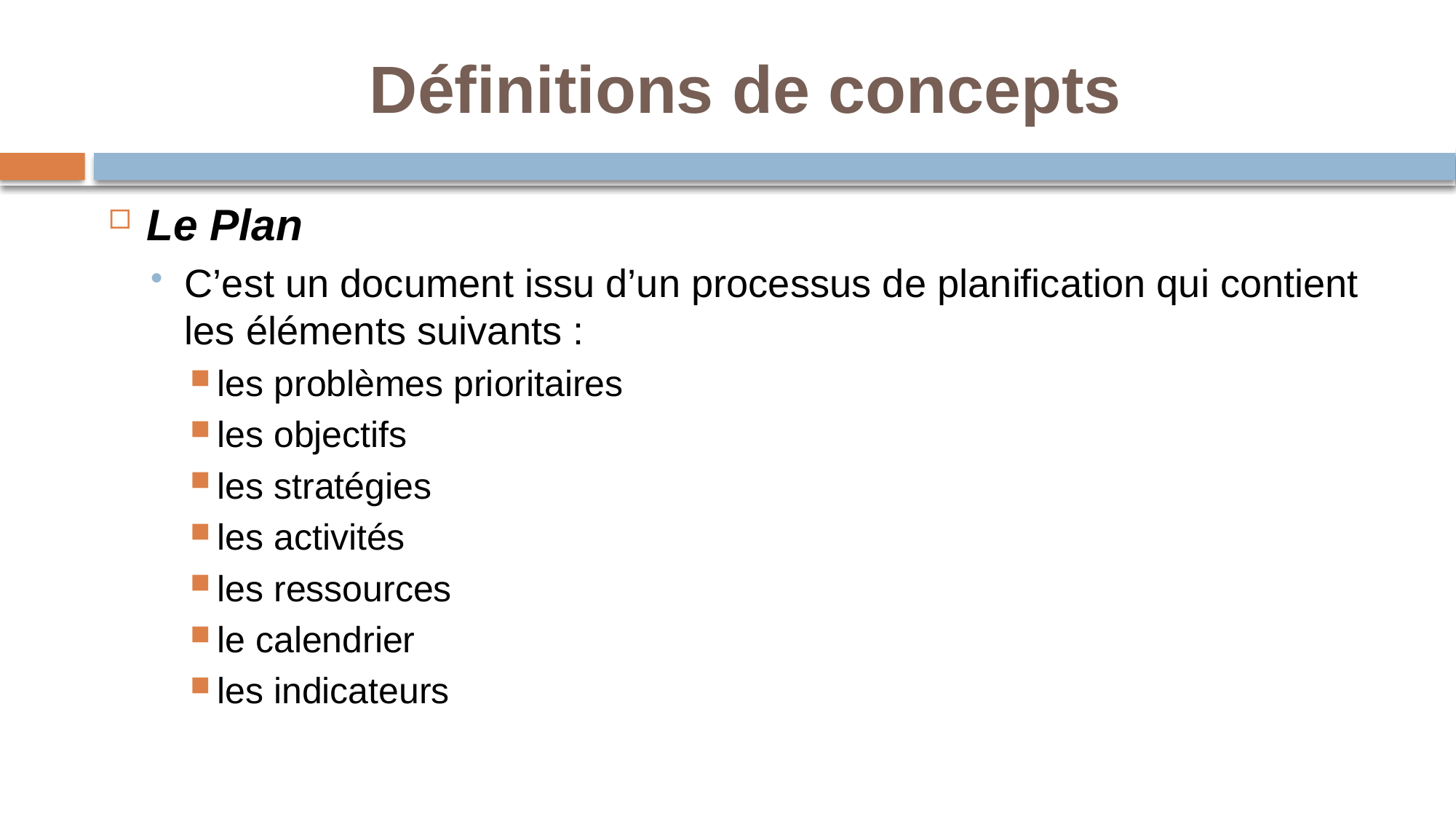

# Définitions de concepts
Le Plan
C’est un document issu d’un processus de planification qui contient les éléments suivants :
les problèmes prioritaires
les objectifs
les stratégies
les activités
les ressources
le calendrier
les indicateurs